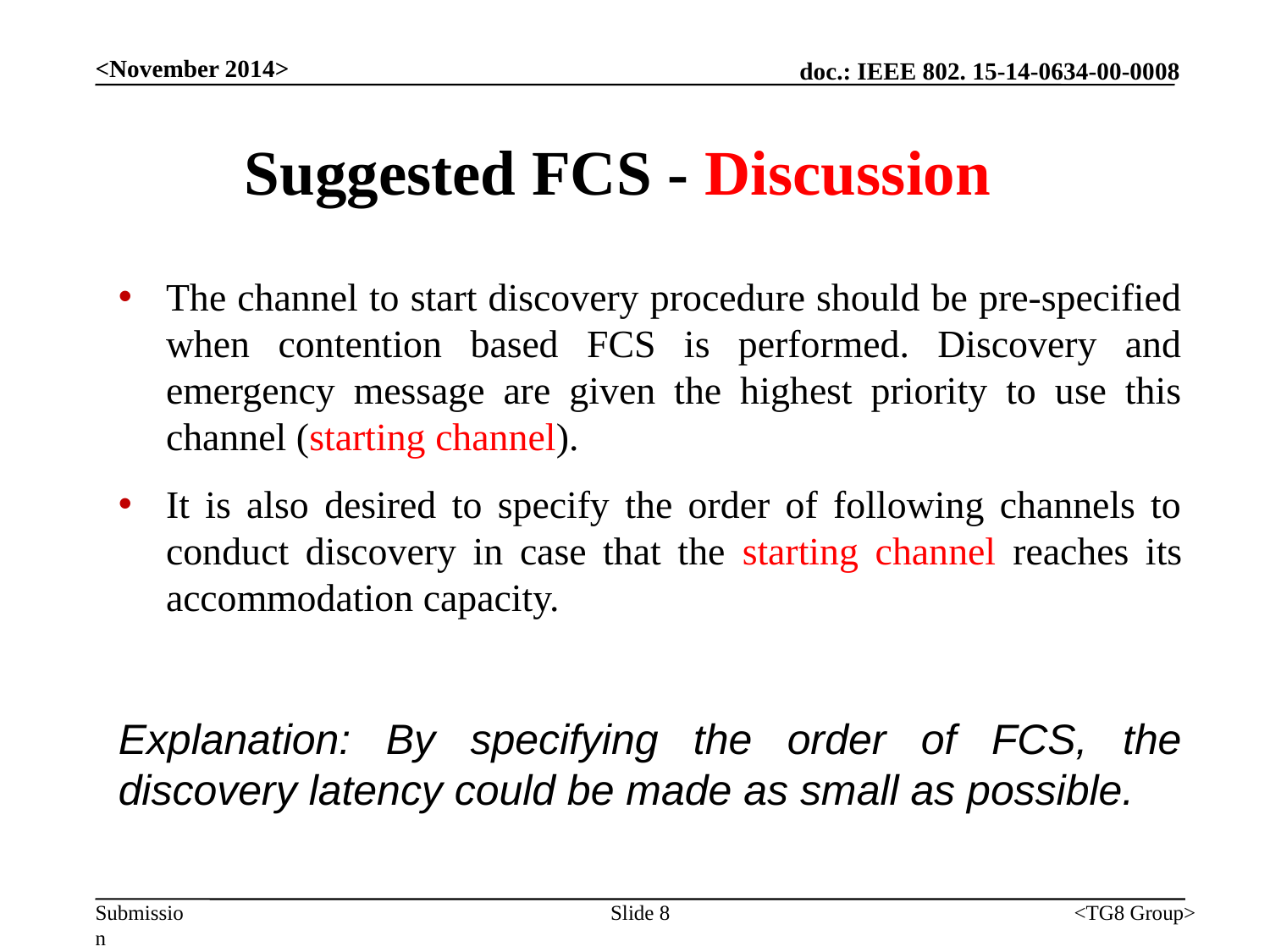

<November 2014>
# Suggested FCS - Discussion
The channel to start discovery procedure should be pre-specified when contention based FCS is performed. Discovery and emergency message are given the highest priority to use this channel (starting channel).
It is also desired to specify the order of following channels to conduct discovery in case that the starting channel reaches its accommodation capacity.

Explanation: By specifying the order of FCS, the discovery latency could be made as small as possible.
Slide 8
<TG8 Group>